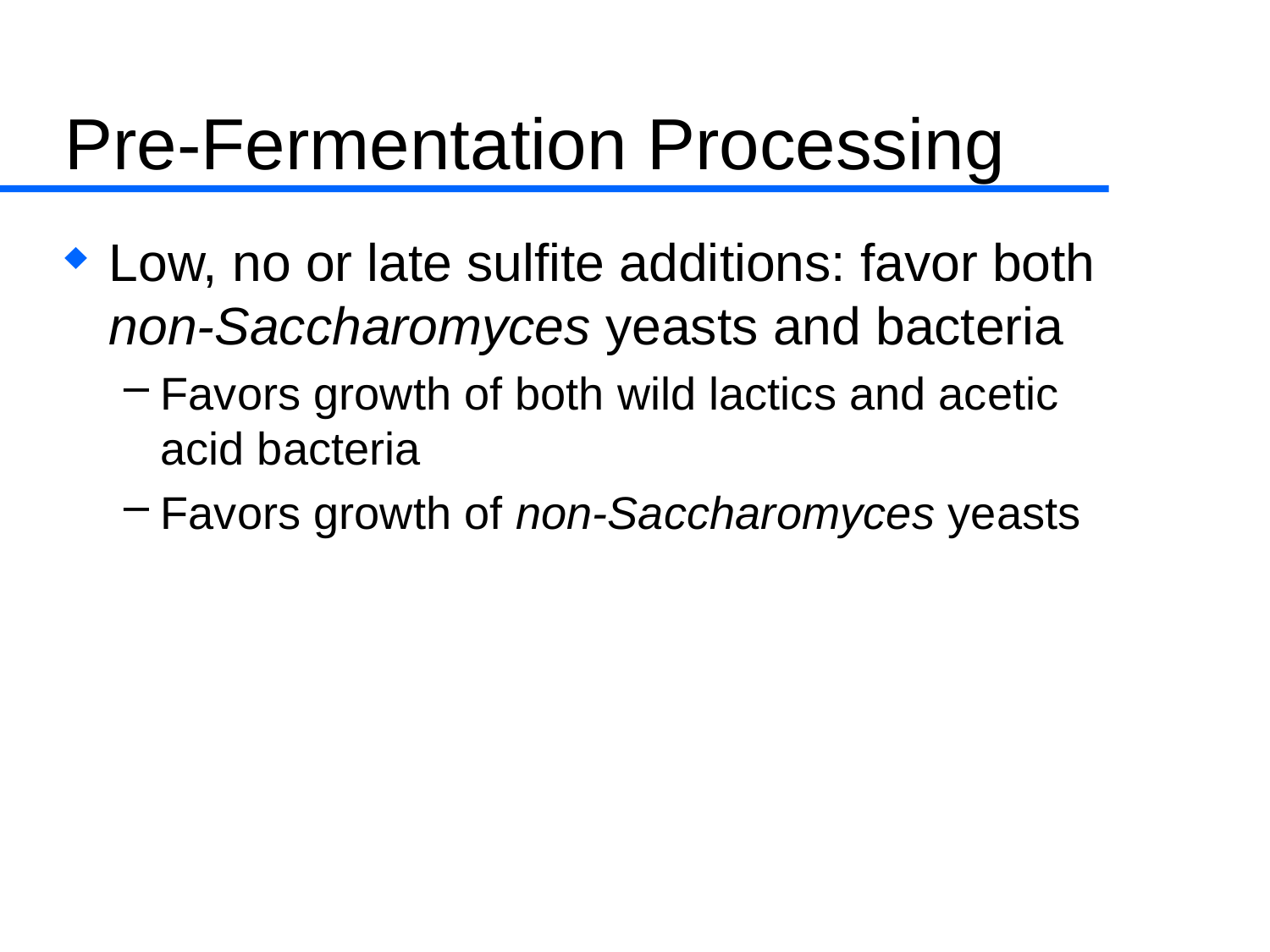

# Pre-Fermentation Processing
Low, no or late sulfite additions: favor both non-Saccharomyces yeasts and bacteria
Favors growth of both wild lactics and acetic acid bacteria
Favors growth of non-Saccharomyces yeasts